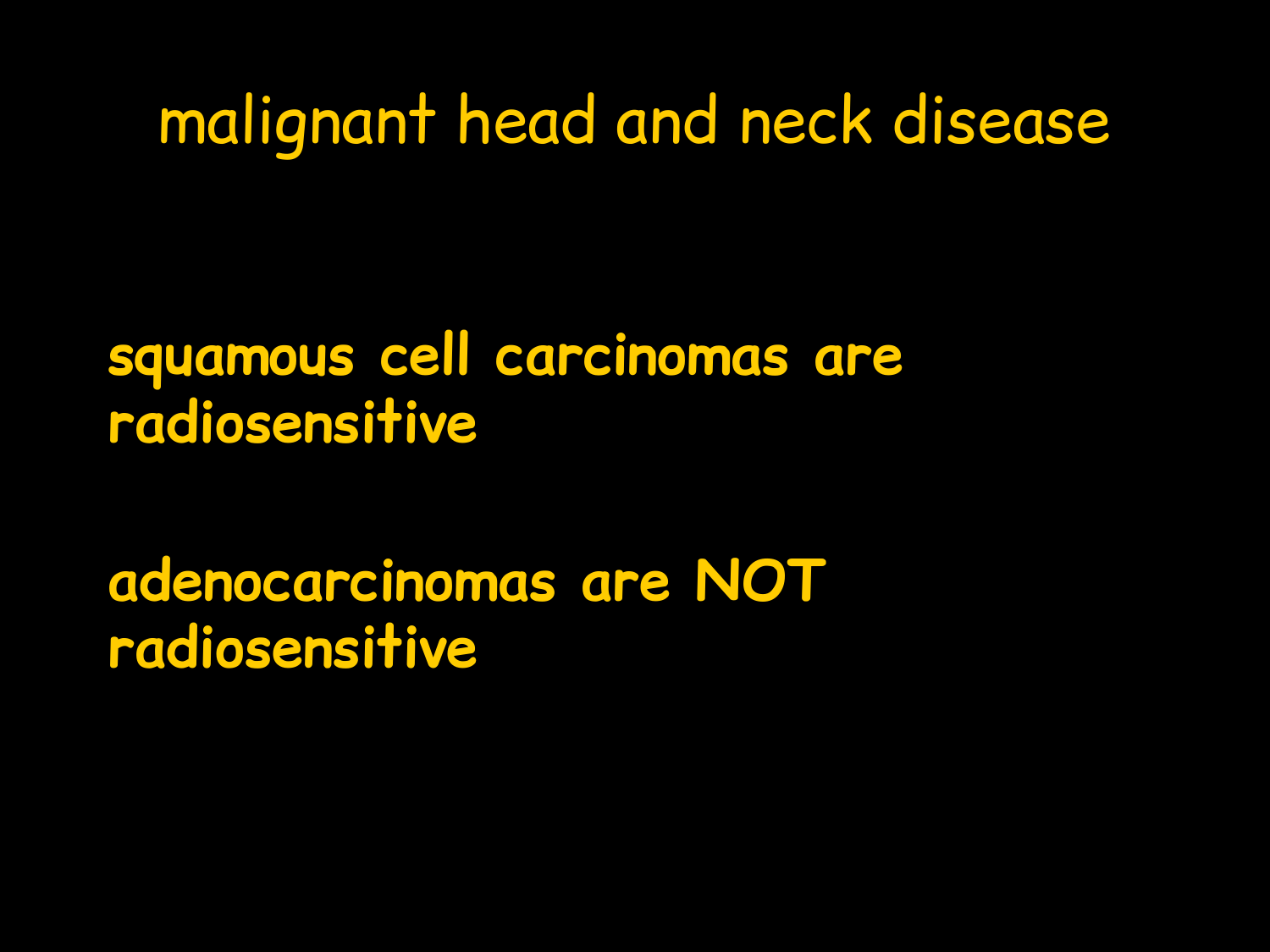

# malignant head and neck disease

squamous cell carcinomas are radiosensitive

adenocarcinomas are NOT radiosensitive